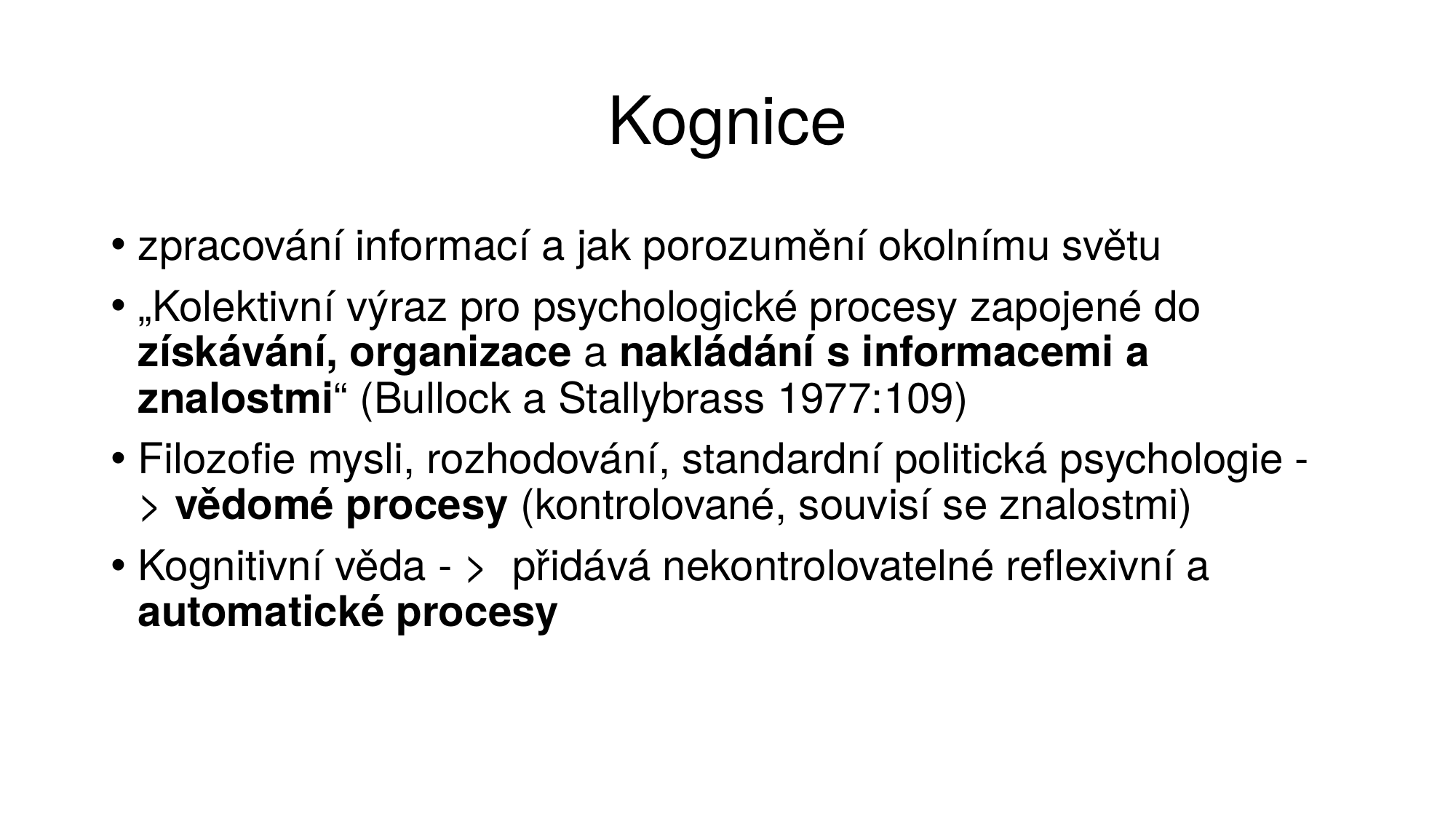

# Kognice
zpracování informací a jak porozumění okolnímu světu
„Kolektivní výraz pro psychologické procesy zapojené do získávání, organizace a nakládání s informacemi a znalostmi“ (Bullock a Stallybrass 1977:109)
Filozofie mysli, rozhodování, standardní politická psychologie - > vědomé procesy (kontrolované, souvisí se znalostmi)
Kognitivní věda - >  přidává nekontrolovatelné reflexivní a automatické procesy